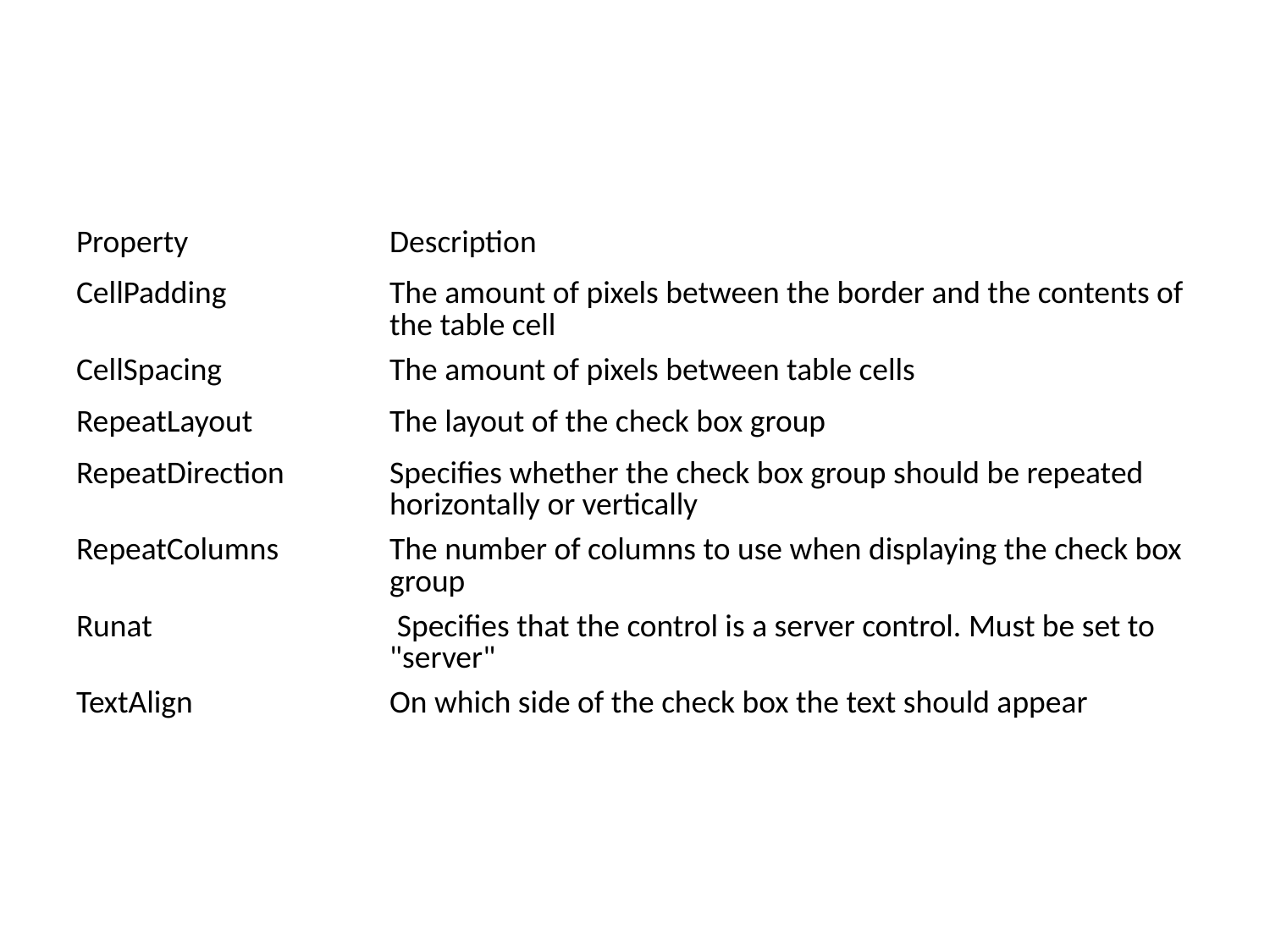

#
| Property | Description |
| --- | --- |
| CellPadding | The amount of pixels between the border and the contents of the table cell |
| CellSpacing | The amount of pixels between table cells |
| RepeatLayout | The layout of the check box group |
| RepeatDirection | Specifies whether the check box group should be repeated horizontally or vertically |
| RepeatColumns | The number of columns to use when displaying the check box group |
| Runat | Specifies that the control is a server control. Must be set to "server" |
| TextAlign | On which side of the check box the text should appear |